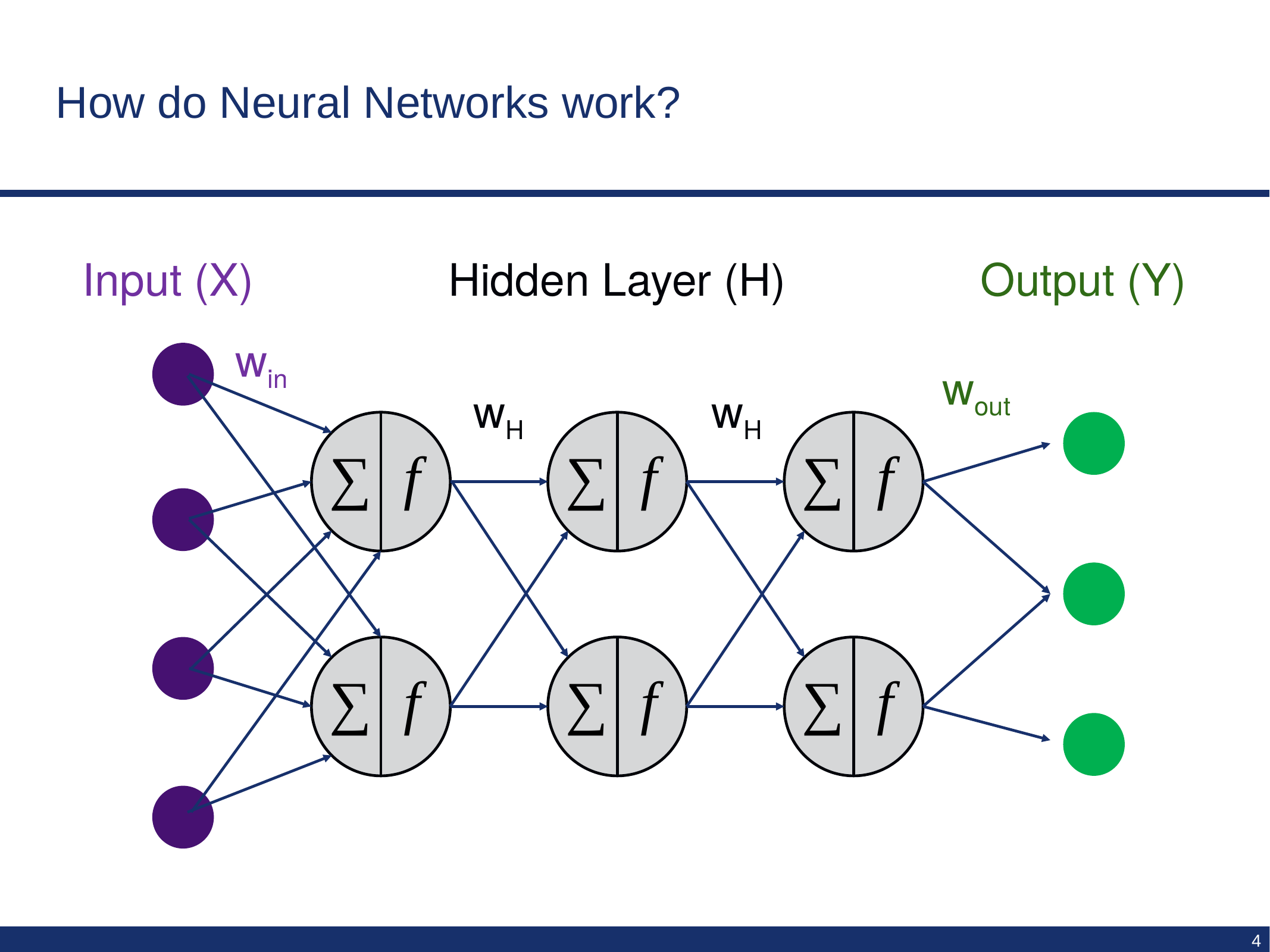

# How do Neural Networks work?
Input (X)
Hidden Layer (H)
Output (Y)

∑
f

∑
f

∑
f

∑
f

∑
f

∑
f

win
wout
wH
wH
4